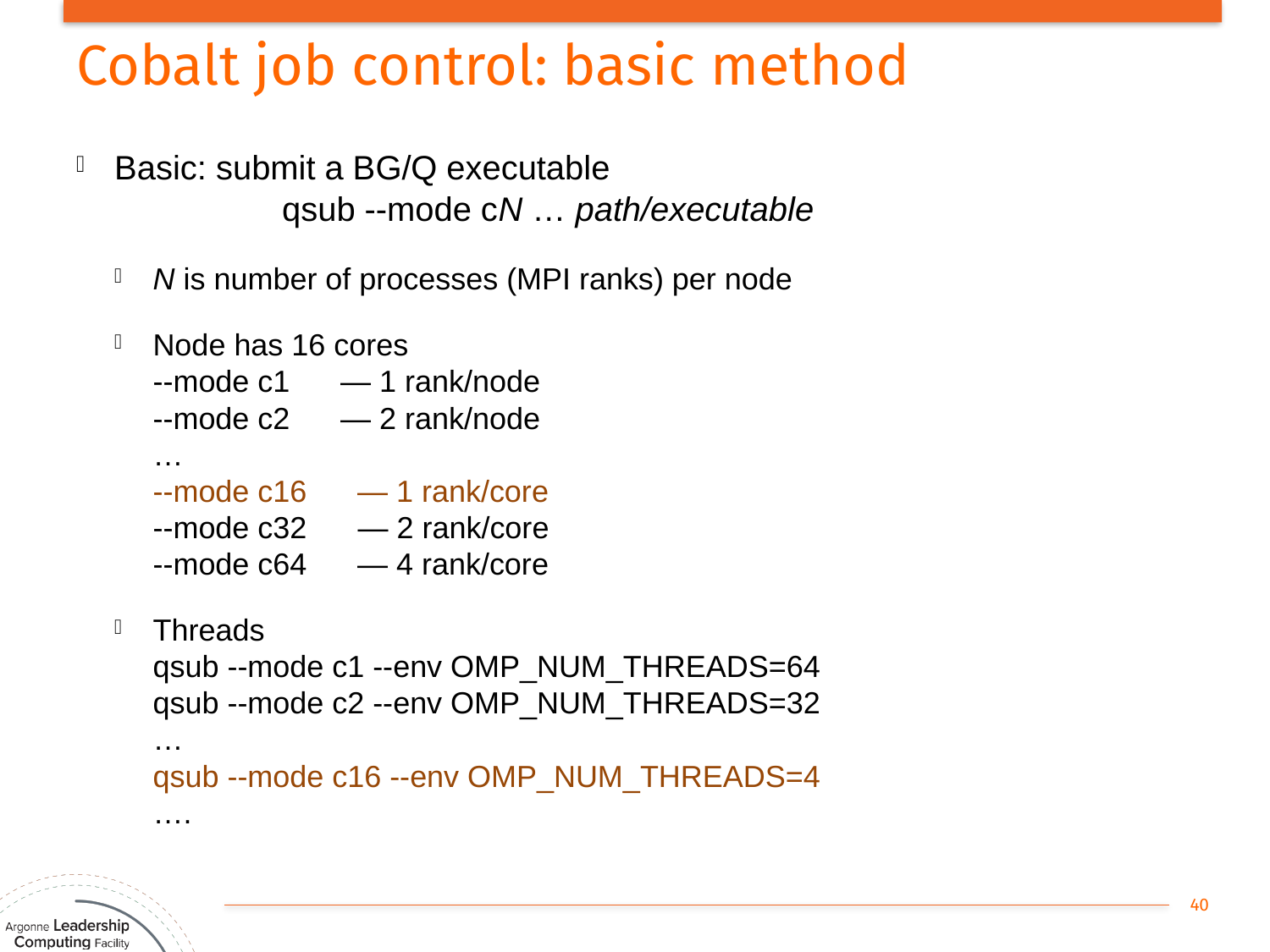

Cobalt job control: basic method
Basic: submit a BG/Q executable
                  qsub --mode cN … path/executable

N is number of processes (MPI ranks) per node

Node has 16 cores
--mode c1      — 1 rank/node
--mode c2      — 2 rank/node
…
--mode c16      — 1 rank/core
--mode c32      — 2 rank/core
--mode c64      — 4 rank/core

Threads
qsub --mode c1 --env OMP_NUM_THREADS=64
qsub --mode c2 --env OMP_NUM_THREADS=32
…
qsub --mode c16 --env OMP_NUM_THREADS=4
….

40